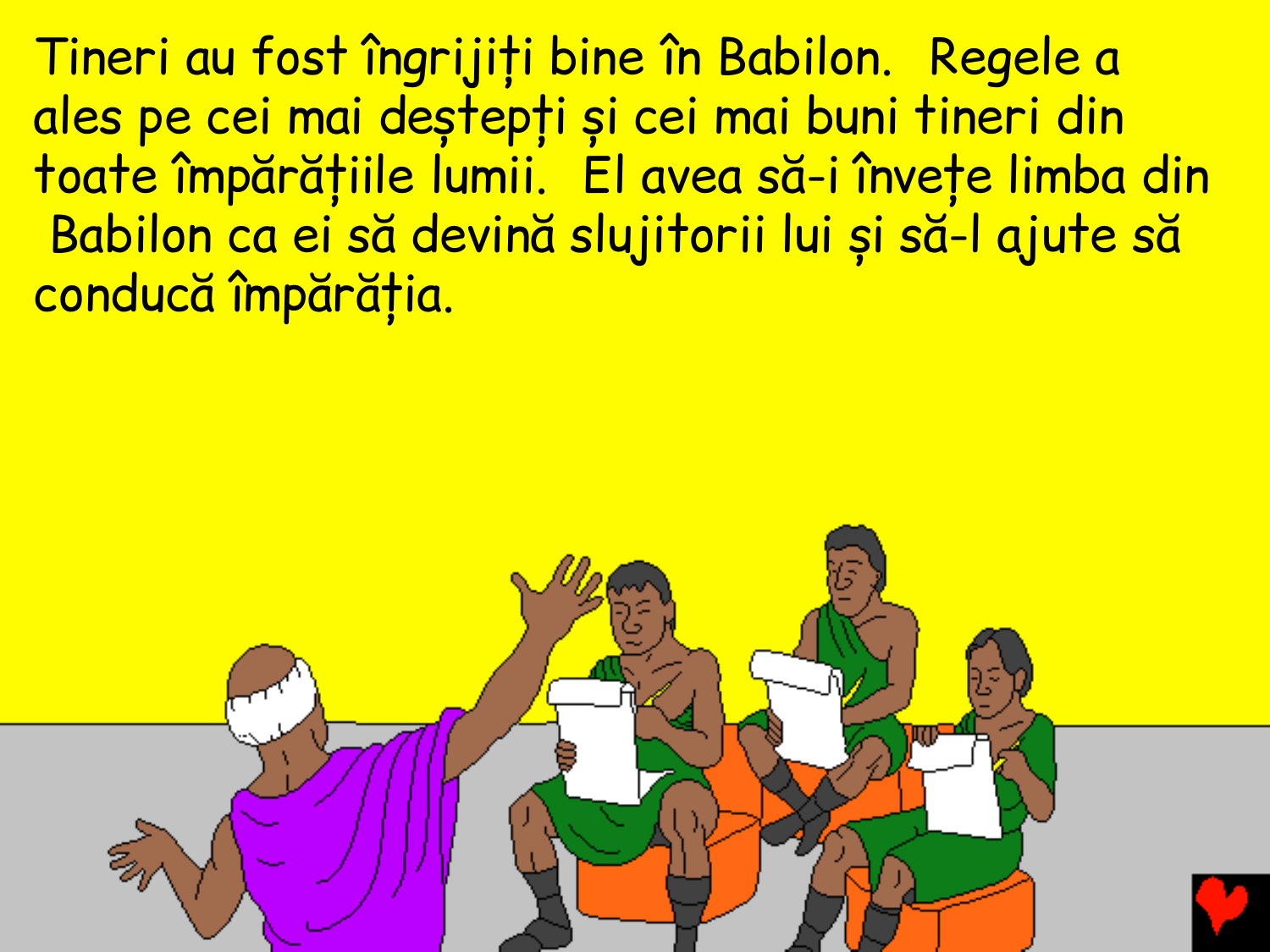

# Tineri au fost îngrijiți bine în Babilon.	Regele a  ales pe cei mai deștepți și cei mai buni tineri din  toate împărățiile lumii.	El avea să-i învețe limba din  Babilon ca ei să devină slujitorii lui și să-l ajute să  conducă împărăția.